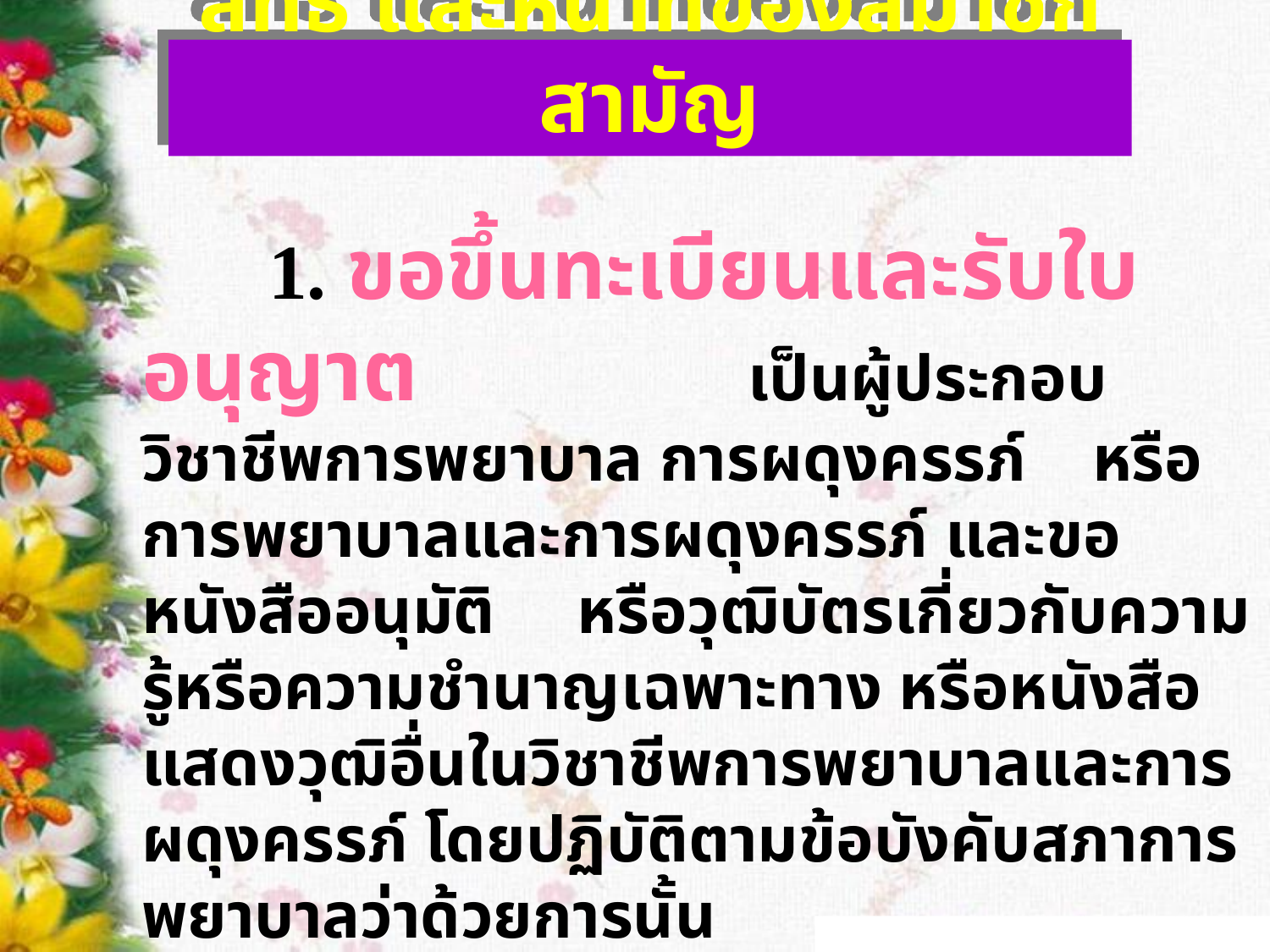

สิทธิ และหน้าที่ของสมาชิกสามัญ
	1. ขอขึ้นทะเบียนและรับใบอนุญาต               เป็นผู้ประกอบวิชาชีพการพยาบาล การผดุงครรภ์    หรือการพยาบาลและการผดุงครรภ์ และขอหนังสืออนุมัติ     หรือวุฒิบัตรเกี่ยวกับความรู้หรือความชำนาญเฉพาะทาง หรือหนังสือแสดงวุฒิอื่นในวิชาชีพการพยาบาลและการผดุงครรภ์ โดยปฏิบัติตามข้อบังคับสภาการพยาบาลว่าด้วยการนั้น